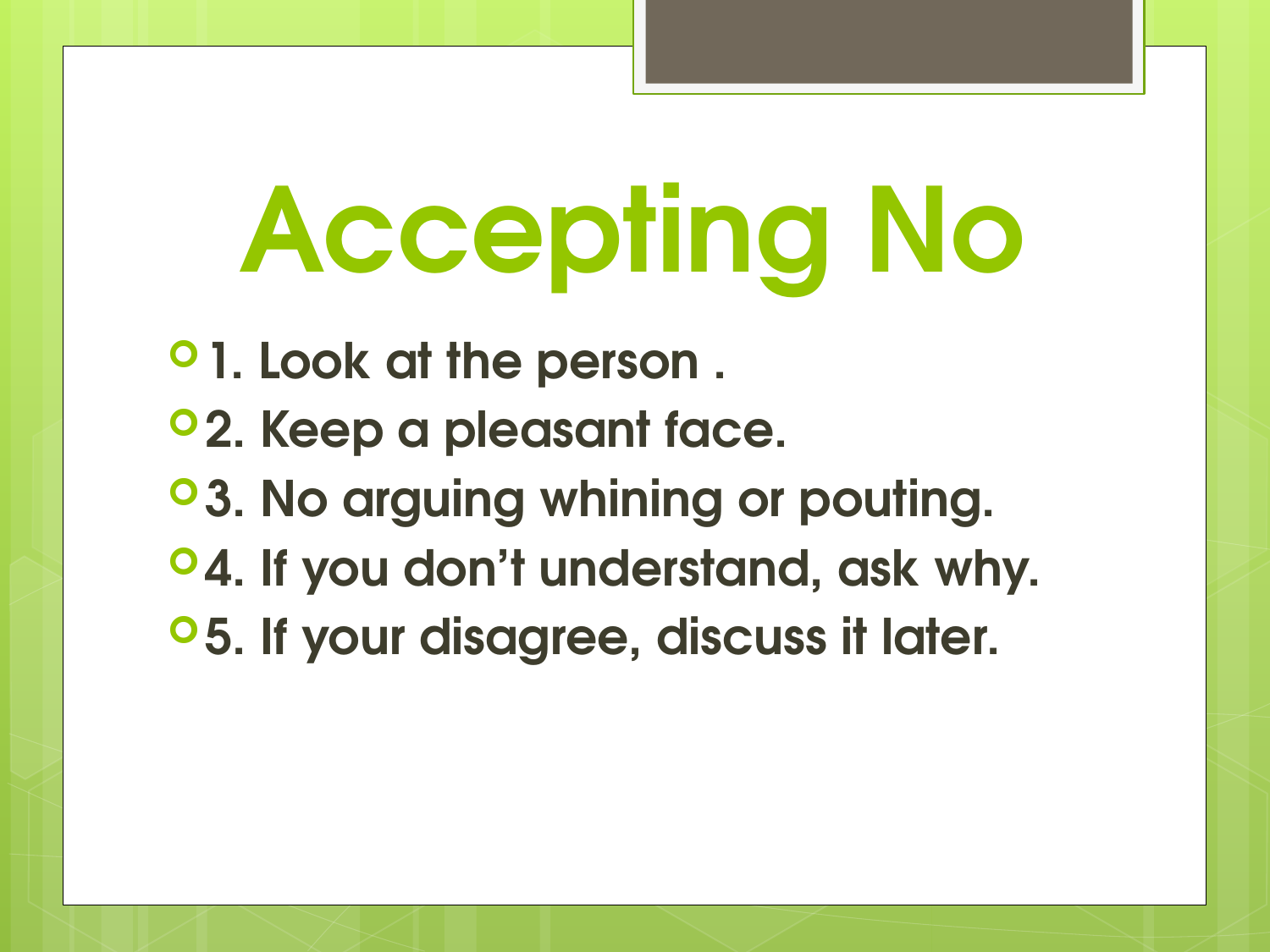

# Accepting No
1. Look at the person .
2. Keep a pleasant face.
3. No arguing whining or pouting.
4. If you don’t understand, ask why.
5. If your disagree, discuss it later.